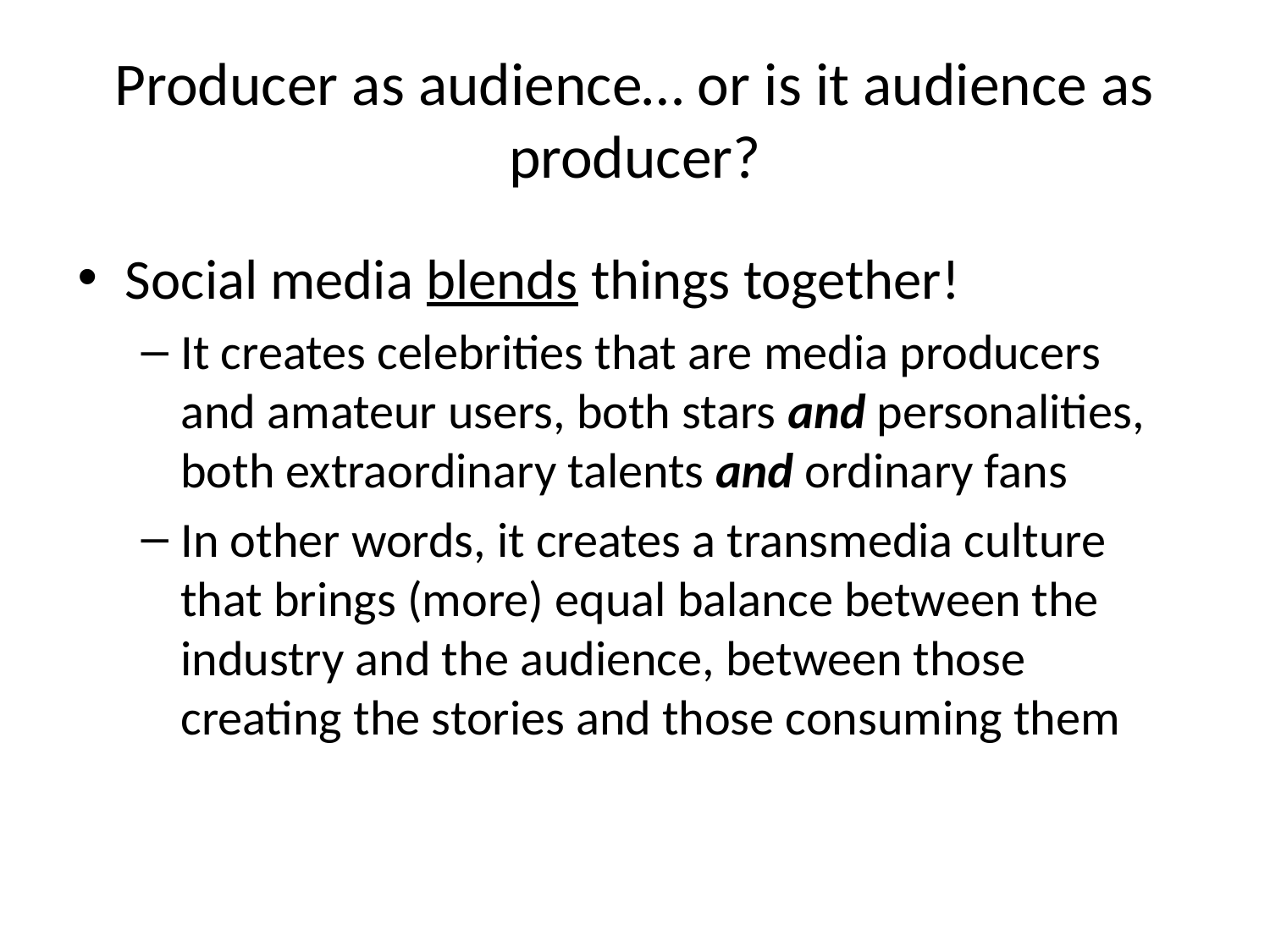

# Producer as audience… or is it audience as producer?
Social media blends things together!
It creates celebrities that are media producers and amateur users, both stars and personalities, both extraordinary talents and ordinary fans
In other words, it creates a transmedia culture that brings (more) equal balance between the industry and the audience, between those creating the stories and those consuming them